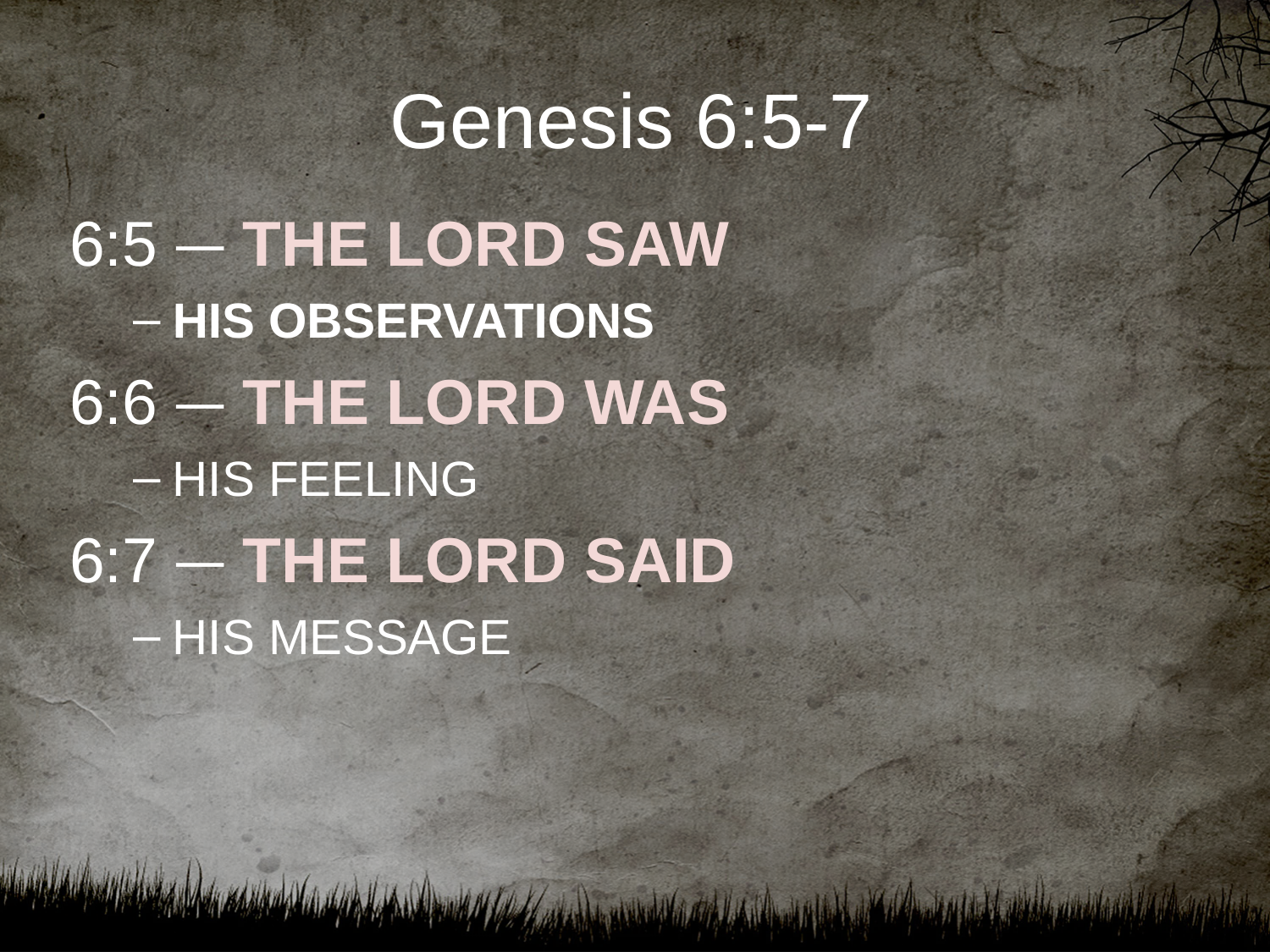

# Genesis 6:5-7
6:5 — THE LORD SAW
HIS OBSERVATIONS
6:6 — THE LORD WAS
HIS FEELING
6:7 — THE LORD SAID
HIS MESSAGE